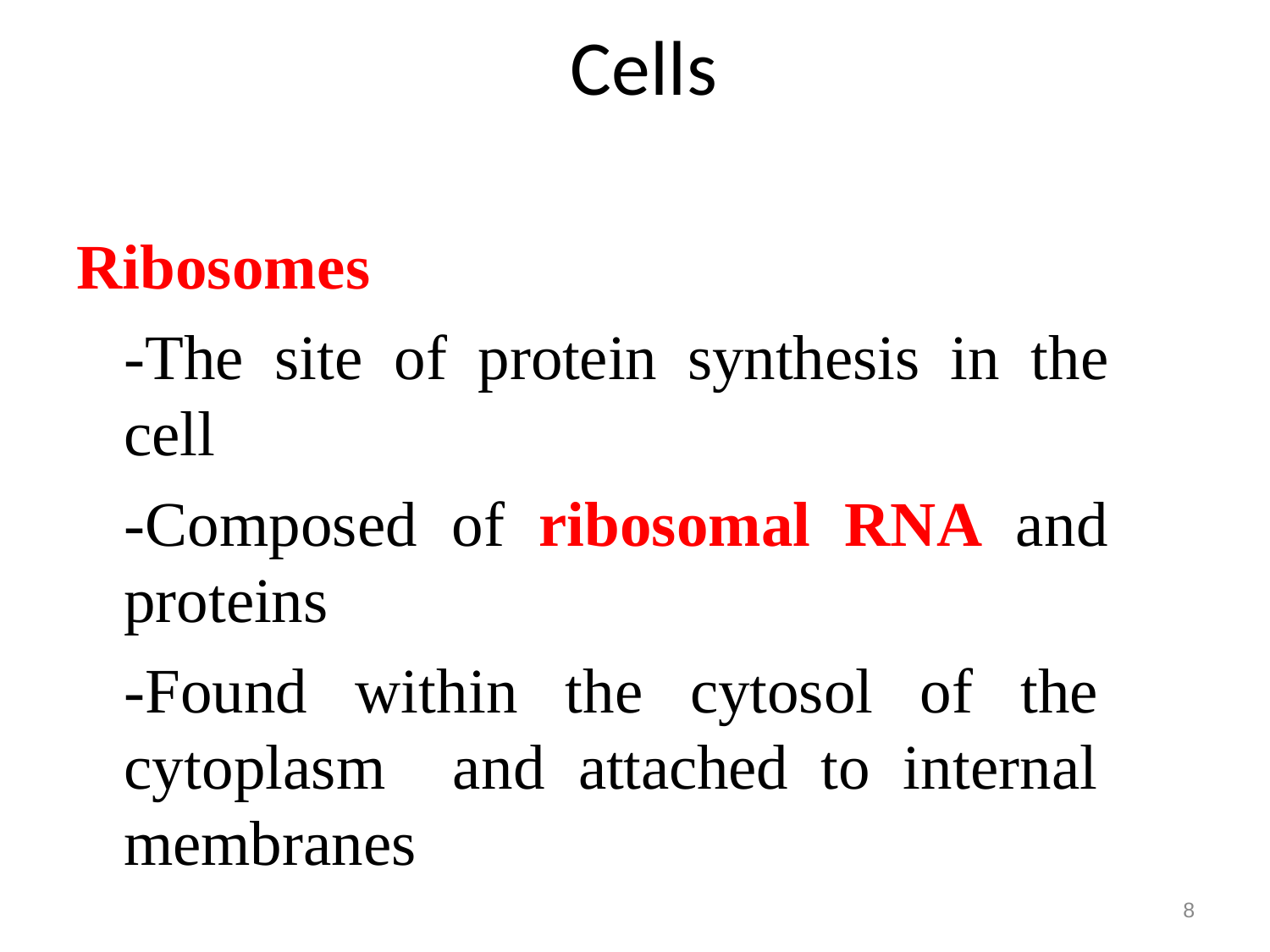

# Cells
Ribosomes
-The site of protein synthesis in the cell
-Composed of ribosomal RNA and proteins
-Found within the cytosol of the cytoplasm  and attached to internal membranes
8